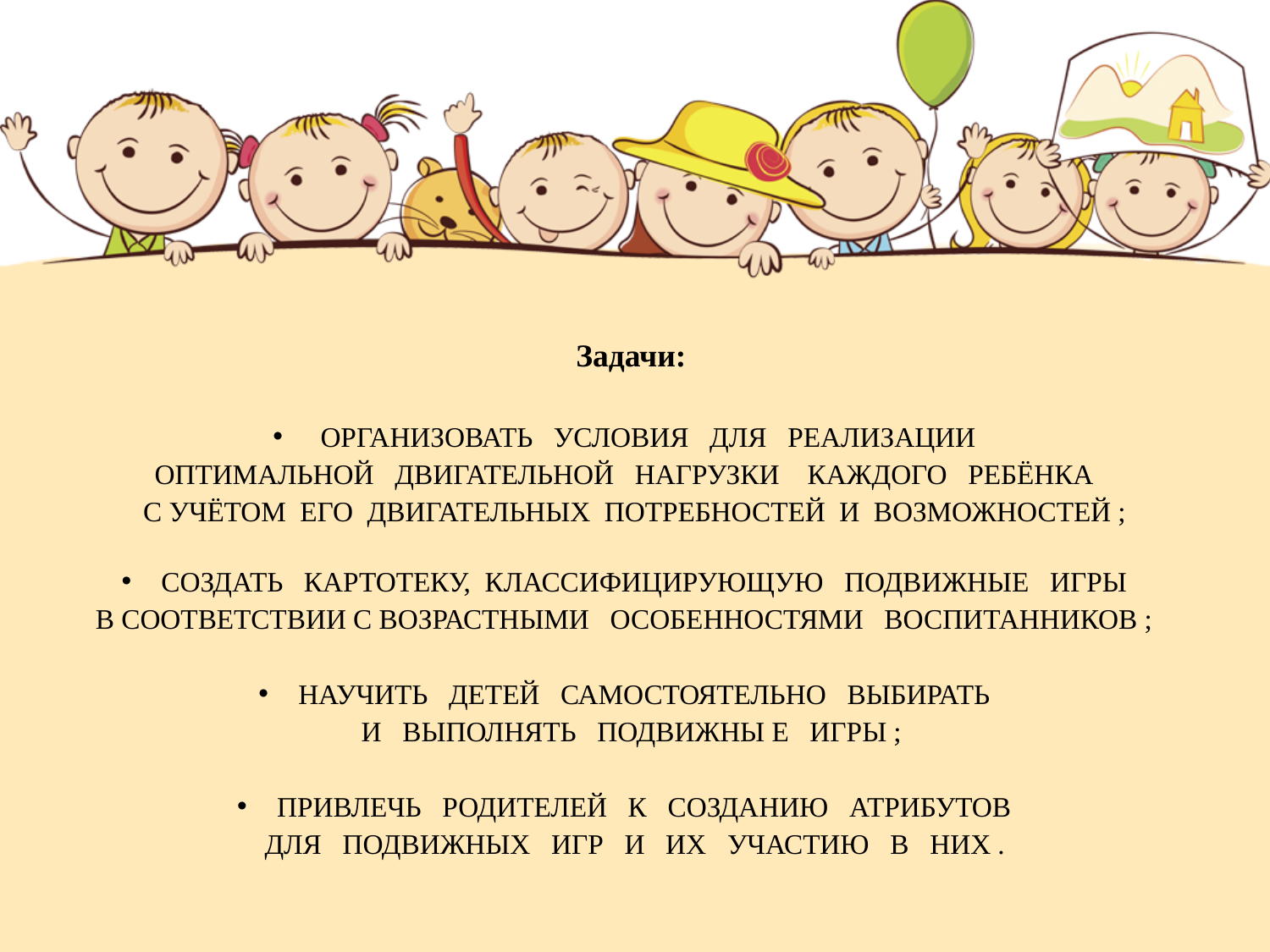

Задачи:

 ОРГАНИЗОВАТЬ   УСЛОВИЯ   ДЛЯ   РЕАЛИЗАЦИИ
ОПТИМАЛЬНОЙ   ДВИГАТЕЛЬНОЙ   НАГРУЗКИ    КАЖДОГО   РЕБЁНКА
С УЧЁТОМ  ЕГО  ДВИГАТЕЛЬНЫХ  ПОТРЕБНОСТЕЙ  И  ВОЗМОЖНОСТЕЙ ;

СОЗДАТЬ   КАРТОТЕКУ,  КЛАССИФИЦИРУЮЩУЮ   ПОДВИЖНЫЕ   ИГРЫ
В СООТВЕТСТВИИ С ВОЗРАСТНЫМИ   ОСОБЕННОСТЯМИ   ВОСПИТАННИКОВ ;

НАУЧИТЬ   ДЕТЕЙ   САМОСТОЯТЕЛЬНО   ВЫБИРАТЬ
И   ВЫПОЛНЯТЬ   ПОДВИЖНЫ Е   ИГРЫ ;

ПРИВЛЕЧЬ   РОДИТЕЛЕЙ   К   СОЗДАНИЮ   АТРИБУТОВ
ДЛЯ   ПОДВИЖНЫХ   ИГР   И   ИХ   УЧАСТИЮ   В   НИХ .